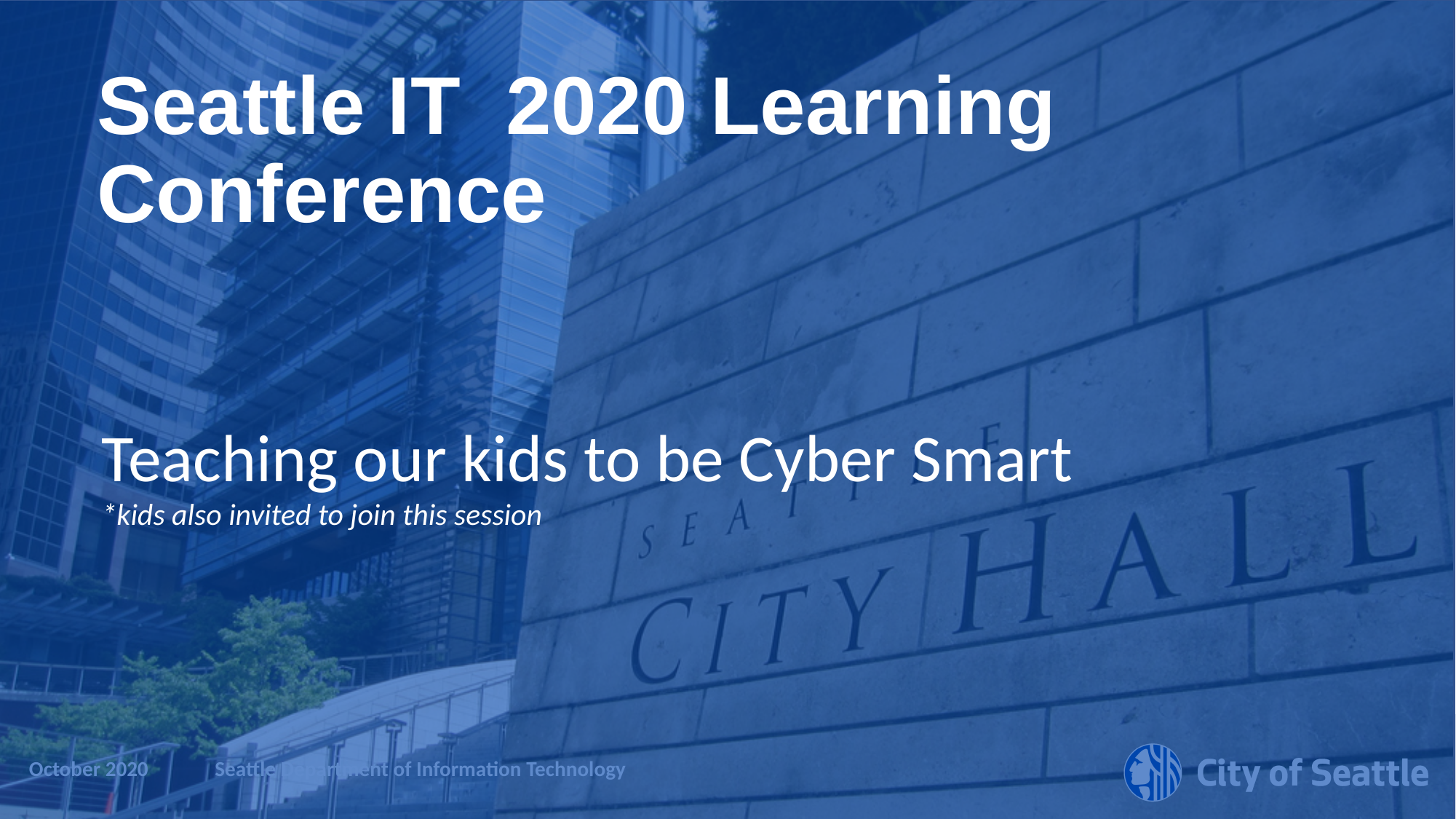

# Seattle IT  2020 Learning Conference
Teaching our kids to be Cyber Smart
*kids also invited to join this session